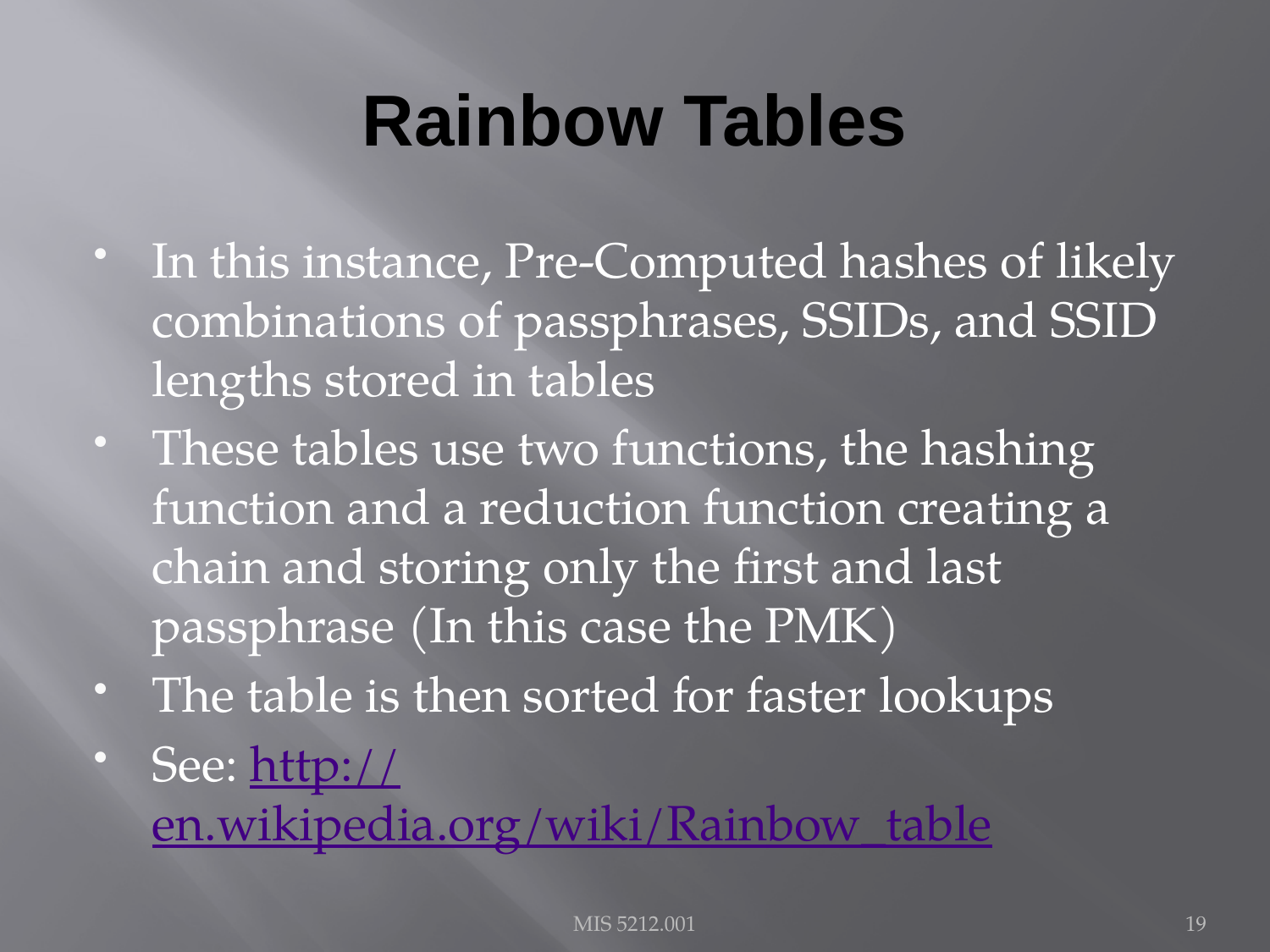

# Rainbow Tables
In this instance, Pre-Computed hashes of likely combinations of passphrases, SSIDs, and SSID lengths stored in tables
These tables use two functions, the hashing function and a reduction function creating a chain and storing only the first and last passphrase (In this case the PMK)
The table is then sorted for faster lookups
See: http://en.wikipedia.org/wiki/Rainbow_table
MIS 5212.001
19